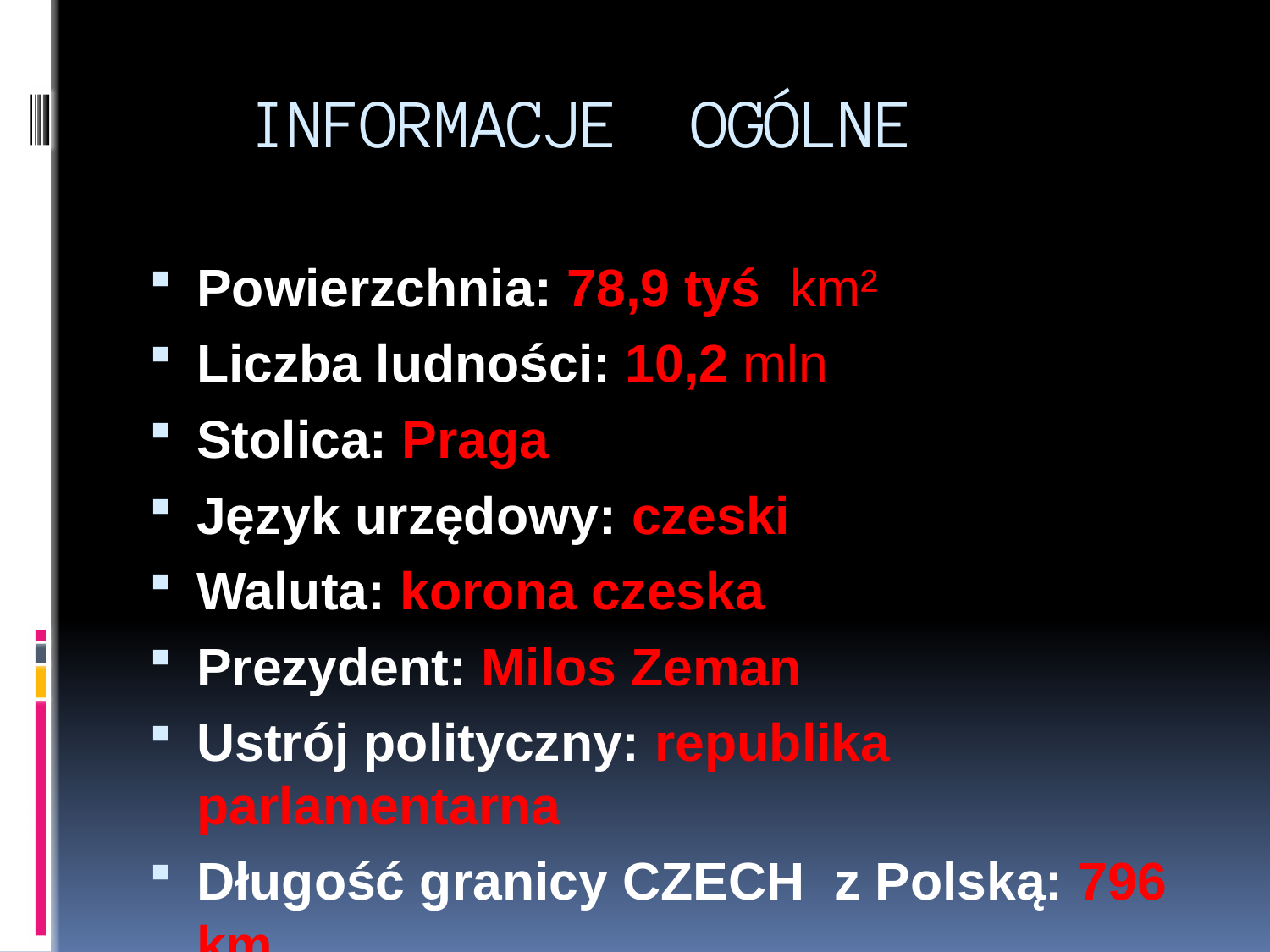

# INFORMACJE  OGÓLNE
Powierzchnia: 78,9 tyś  km²
Liczba ludności: 10,2 mln
Stolica: Praga
Język urzędowy: czeski
Waluta: korona czeska
Prezydent: Milos Zeman
Ustrój polityczny: republika parlamentarna
Długość granicy CZECH  z Polską: 796 km